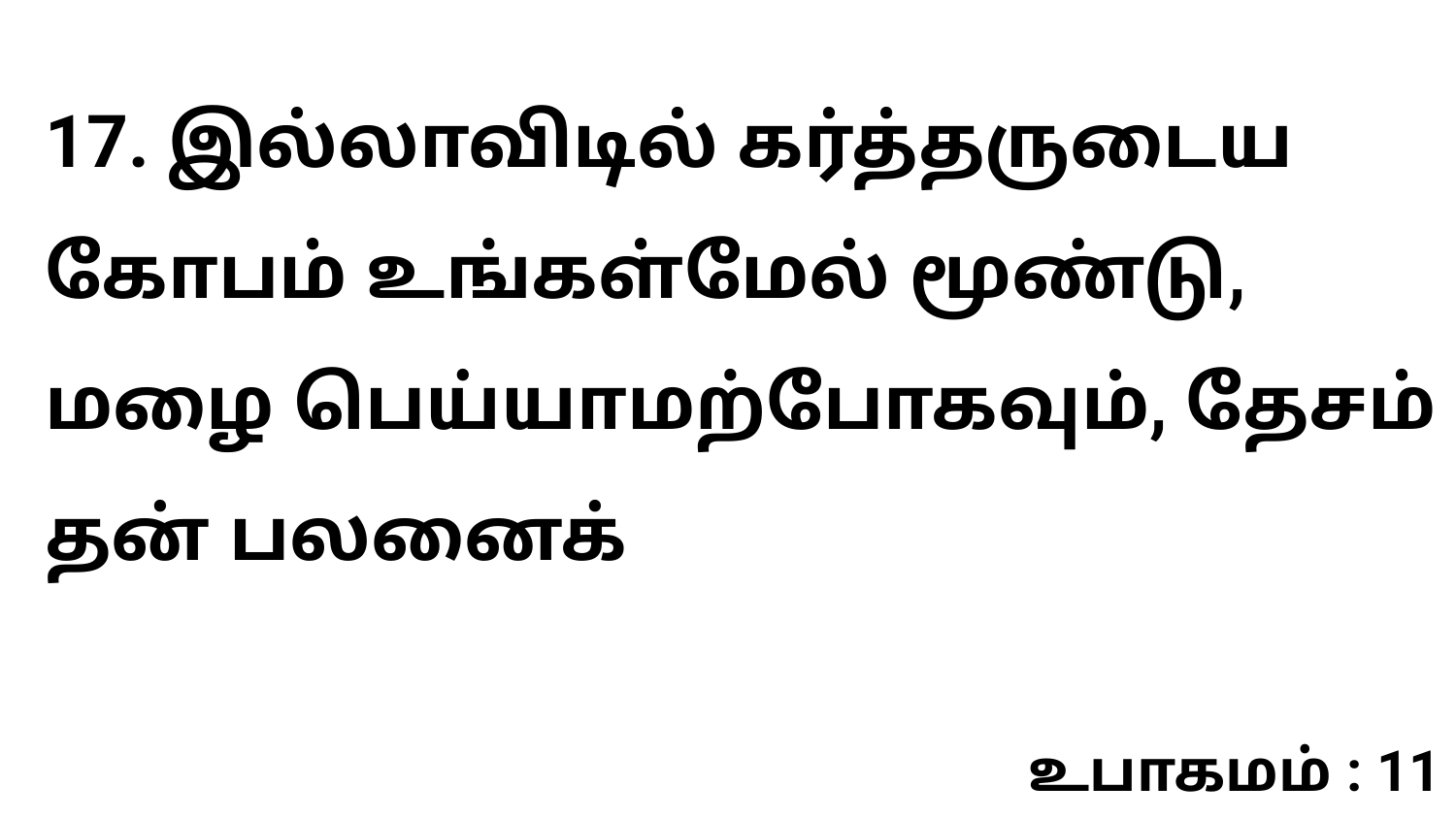

17. இல்லாவிடில் கர்த்தருடைய கோபம் உங்கள்மேல் மூண்டு, மழை பெய்யாமற்போகவும், தேசம் தன் பலனைக்
உபாகமம் : 11